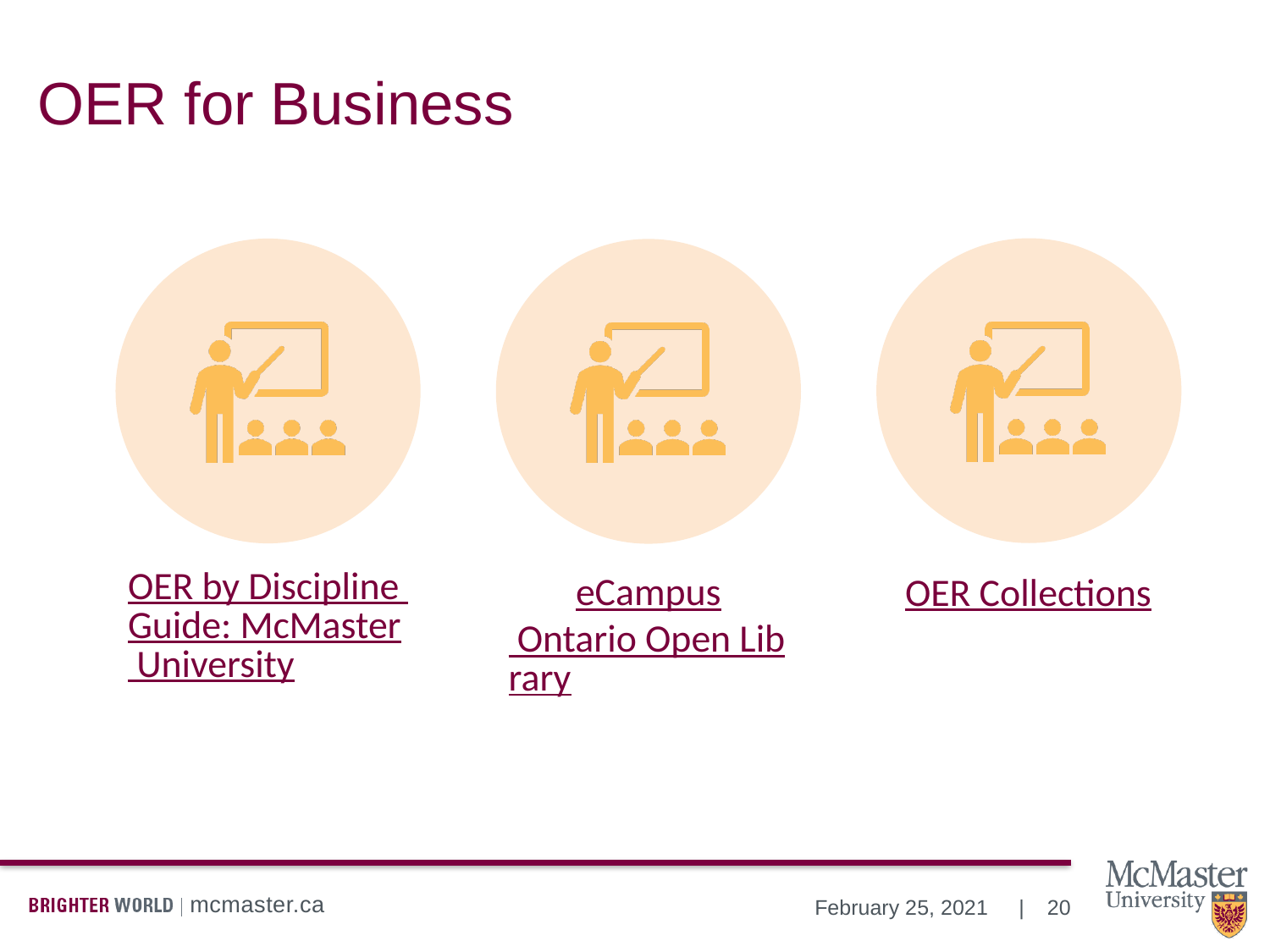

# OER for Business

OER by Discipline Guide: McMaster University
eCampus Ontario Open Library
OER Collections
20
February 25, 2021